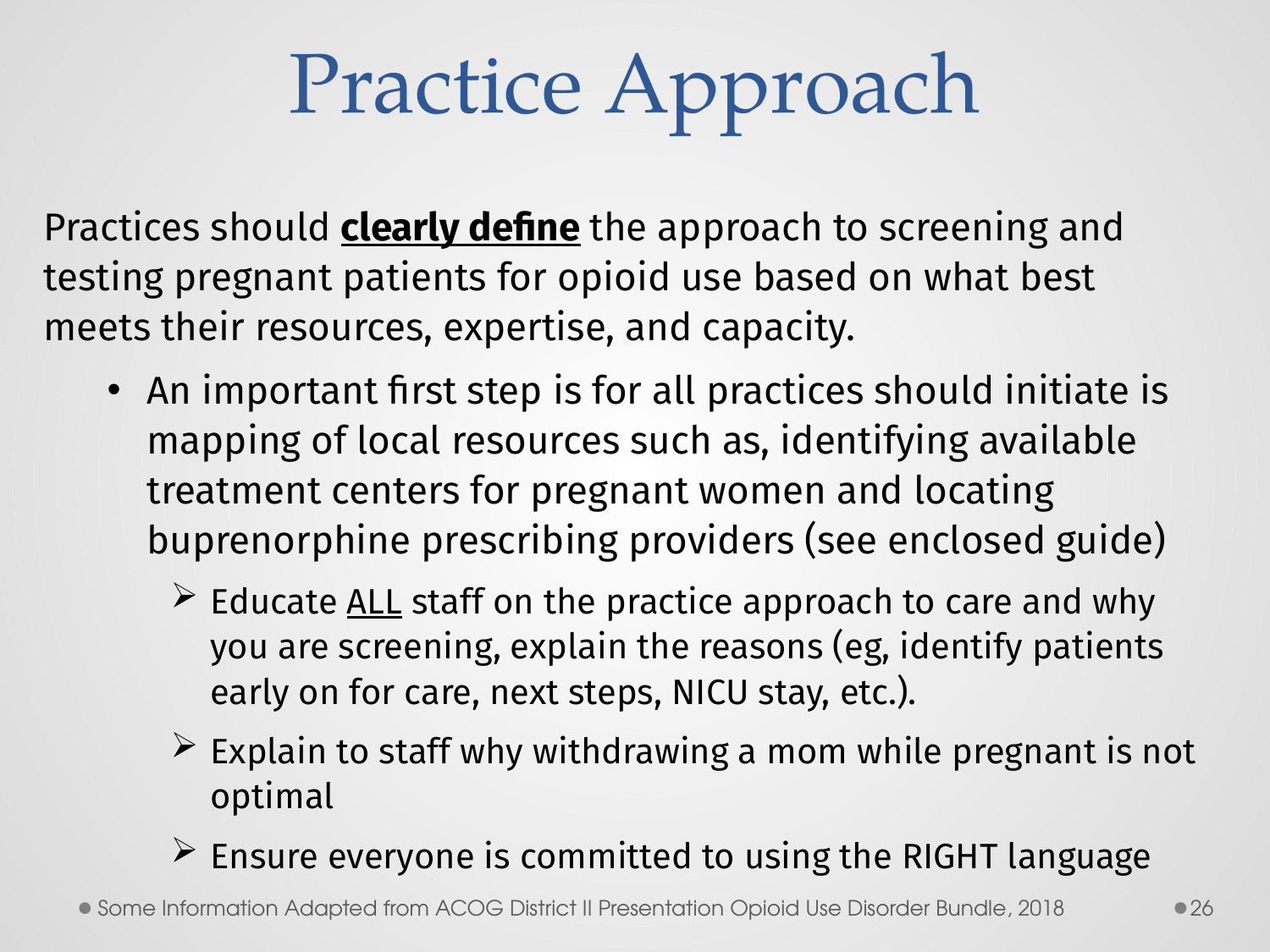

# Practice Approach
Practices should clearly define the approach to screening and testing pregnant patients for opioid use based on what best meets their resources, expertise, and capacity.
An important first step is for all practices should initiate is mapping of local resources such as, identifying available treatment centers for pregnant women and locating buprenorphine prescribing providers (see enclosed guide)
Educate ALL staff on the practice approach to care and why you are screening, explain the reasons (eg, identify patients early on for care, next steps, NICU stay, etc.).
Explain to staff why withdrawing a mom while pregnant is not optimal
Ensure everyone is committed to using the RIGHT language

Some Information Adapted from ACOG District II Presentation Opioid Use Disorder Bundle, 2018
26